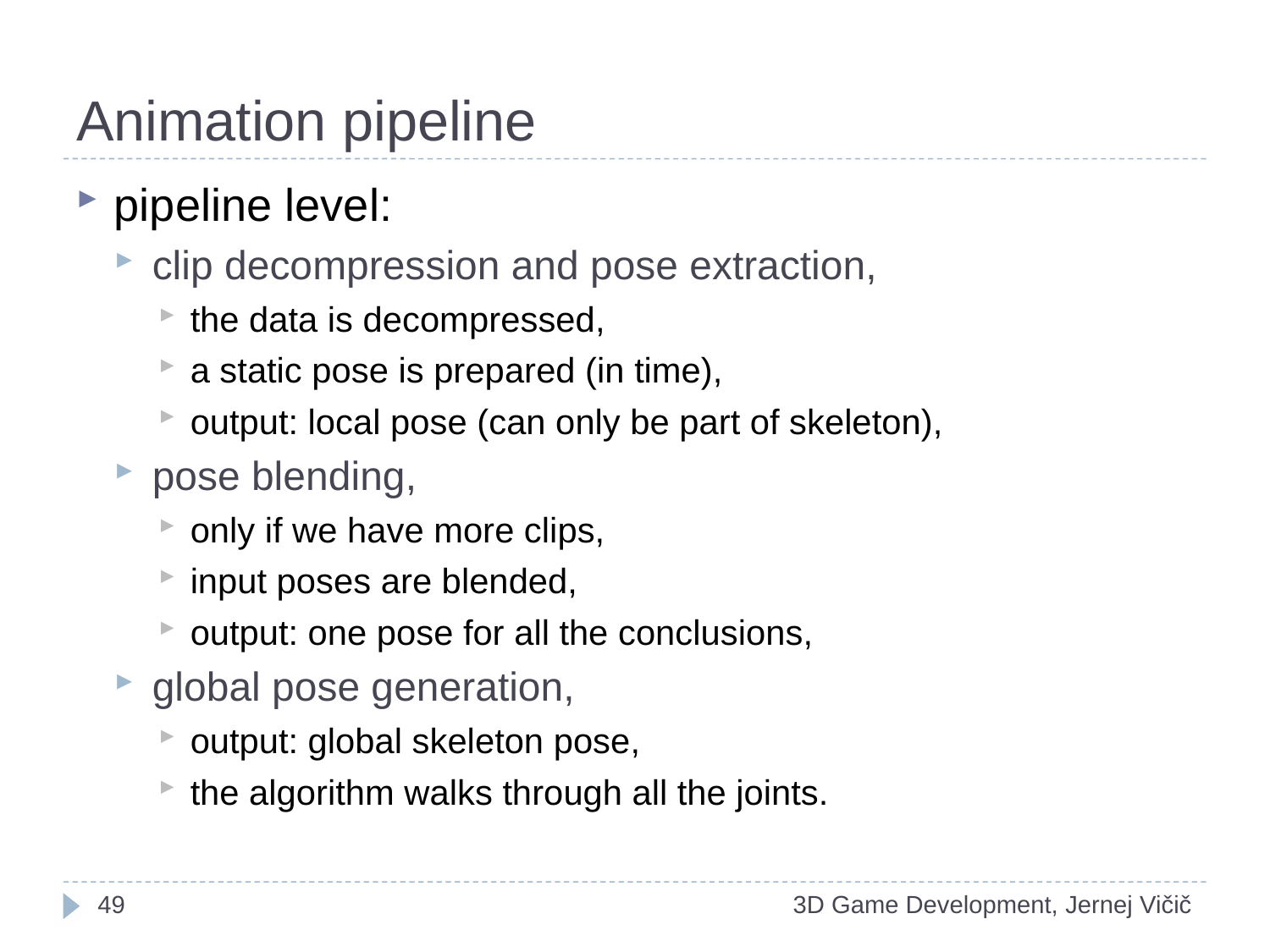

# Animation pipeline
pipeline level:
clip decompression and pose extraction,
the data is decompressed,
a static pose is prepared (in time),
output: local pose (can only be part of skeleton),
pose blending,
only if we have more clips,
input poses are blended,
output: one pose for all the conclusions,
global pose generation,
output: global skeleton pose,
the algorithm walks through all the joints.
49
3D Game Development, Jernej Vičič